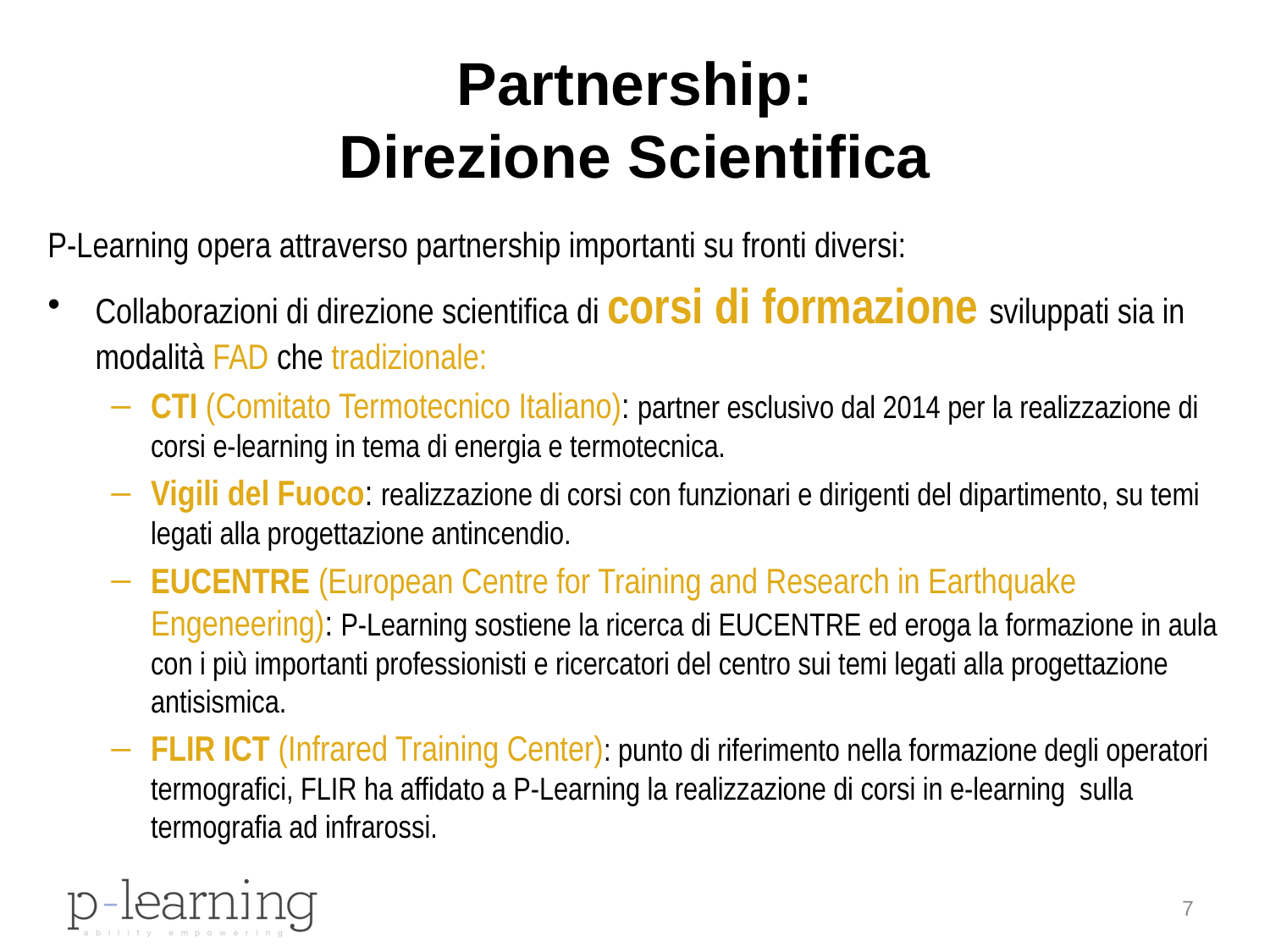

# Partnership: Direzione Scientifica
P-Learning opera attraverso partnership importanti su fronti diversi:
Collaborazioni di direzione scientifica di corsi di formazione sviluppati sia in modalità FAD che tradizionale:
CTI (Comitato Termotecnico Italiano): partner esclusivo dal 2014 per la realizzazione di corsi e-learning in tema di energia e termotecnica.
Vigili del Fuoco: realizzazione di corsi con funzionari e dirigenti del dipartimento, su temi legati alla progettazione antincendio.
EUCENTRE (European Centre for Training and Research in Earthquake Engeneering): P-Learning sostiene la ricerca di EUCENTRE ed eroga la formazione in aula con i più importanti professionisti e ricercatori del centro sui temi legati alla progettazione antisismica.
FLIR ICT (Infrared Training Center): punto di riferimento nella formazione degli operatori termografici, FLIR ha affidato a P-Learning la realizzazione di corsi in e-learning  sulla termografia ad infrarossi.

7